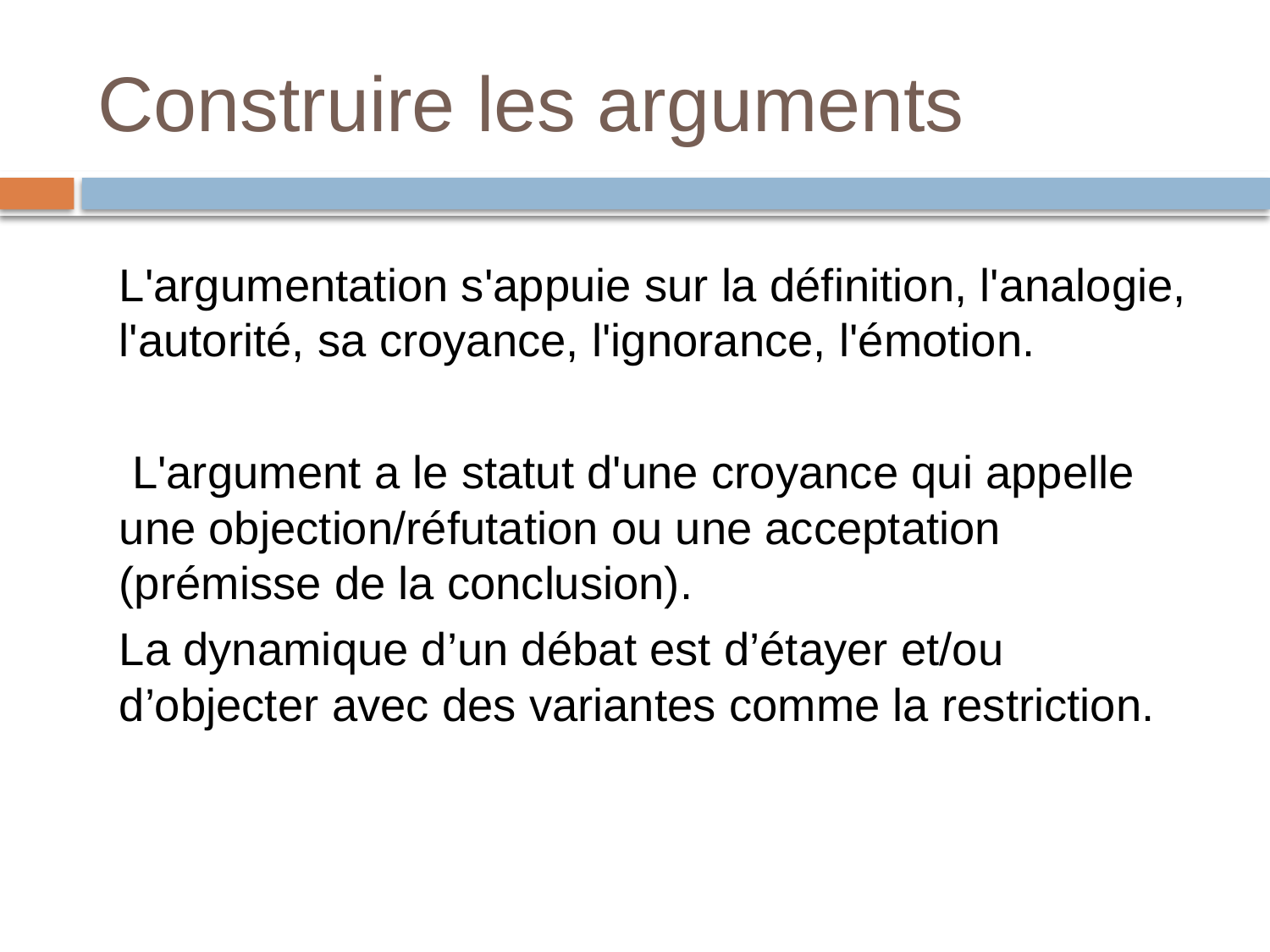

# Construire les arguments

	L'argumentation s'appuie sur la définition, l'analogie, l'autorité, sa croyance, l'ignorance, l'émotion.

	 L'argument a le statut d'une croyance qui appelle une objection/réfutation ou une acceptation (prémisse de la conclusion).
	La dynamique d’un débat est d’étayer et/ou d’objecter avec des variantes comme la restriction.